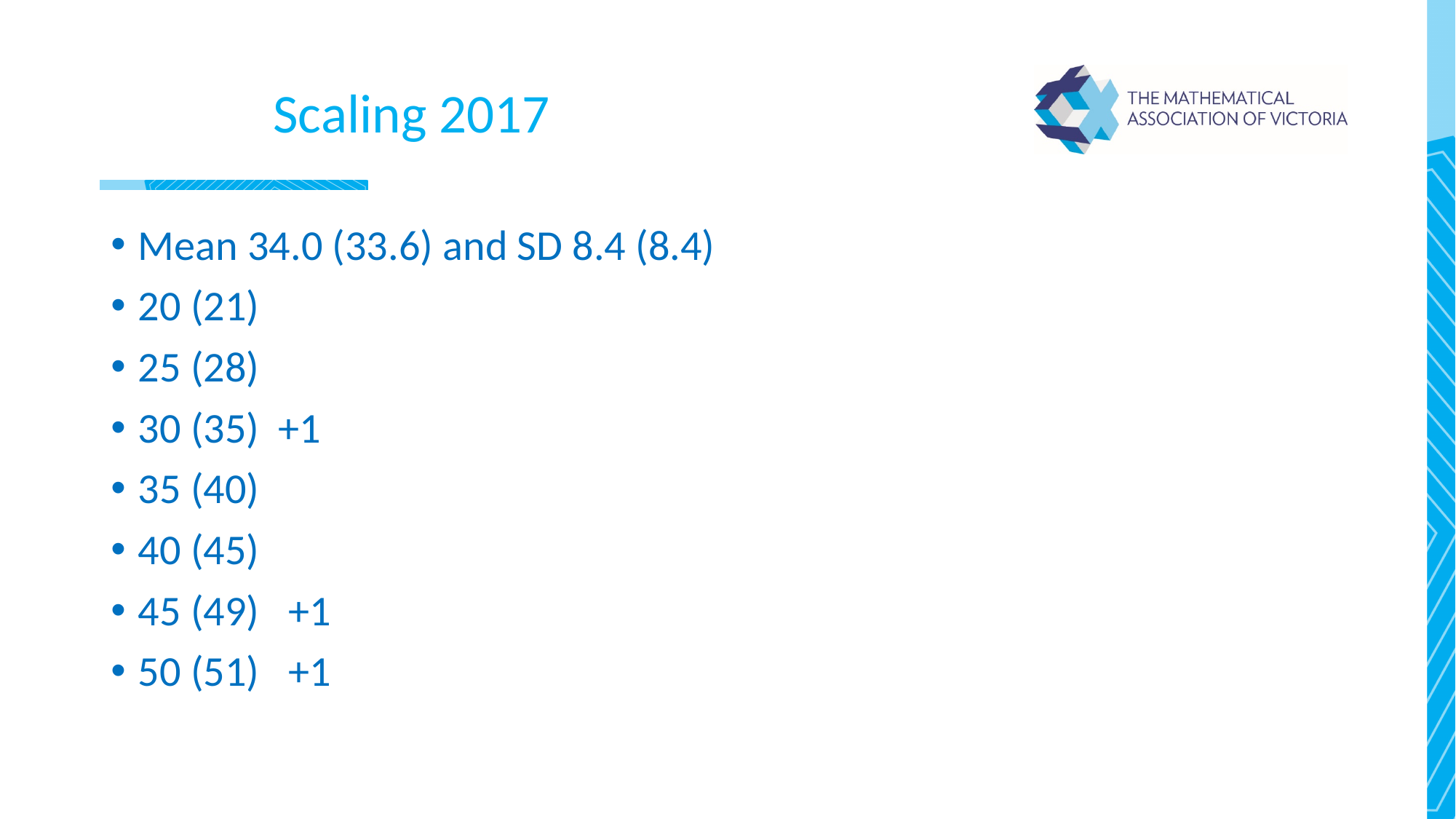

# Scaling 2017
Mean 34.0 (33.6) and SD 8.4 (8.4)
20 (21)
25 (28)
30 (35)  +1
35 (40)
40 (45)
45 (49)   +1
50 (51)   +1